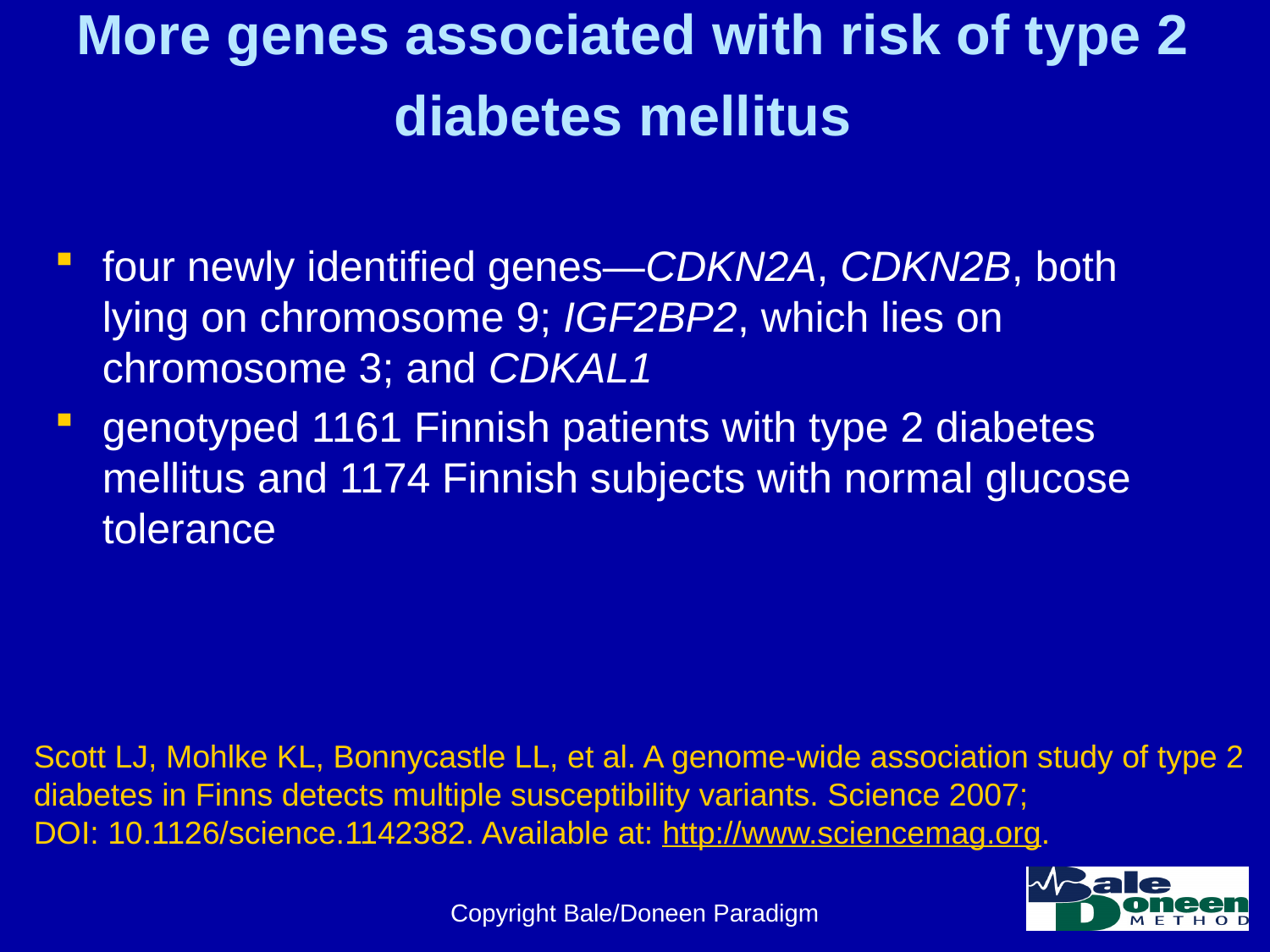

# More genes associated with risk of type 2 diabetes mellitus
four newly identified genes—CDKN2A, CDKN2B, both lying on chromosome 9; IGF2BP2, which lies on chromosome 3; and CDKAL1
genotyped 1161 Finnish patients with type 2 diabetes mellitus and 1174 Finnish subjects with normal glucose tolerance
Scott LJ, Mohlke KL, Bonnycastle LL, et al. A genome-wide association study of type 2
diabetes in Finns detects multiple susceptibility variants. Science 2007;
DOI: 10.1126/science.1142382. Available at: http://www.sciencemag.org.
Copyright Bale/Doneen Paradigm